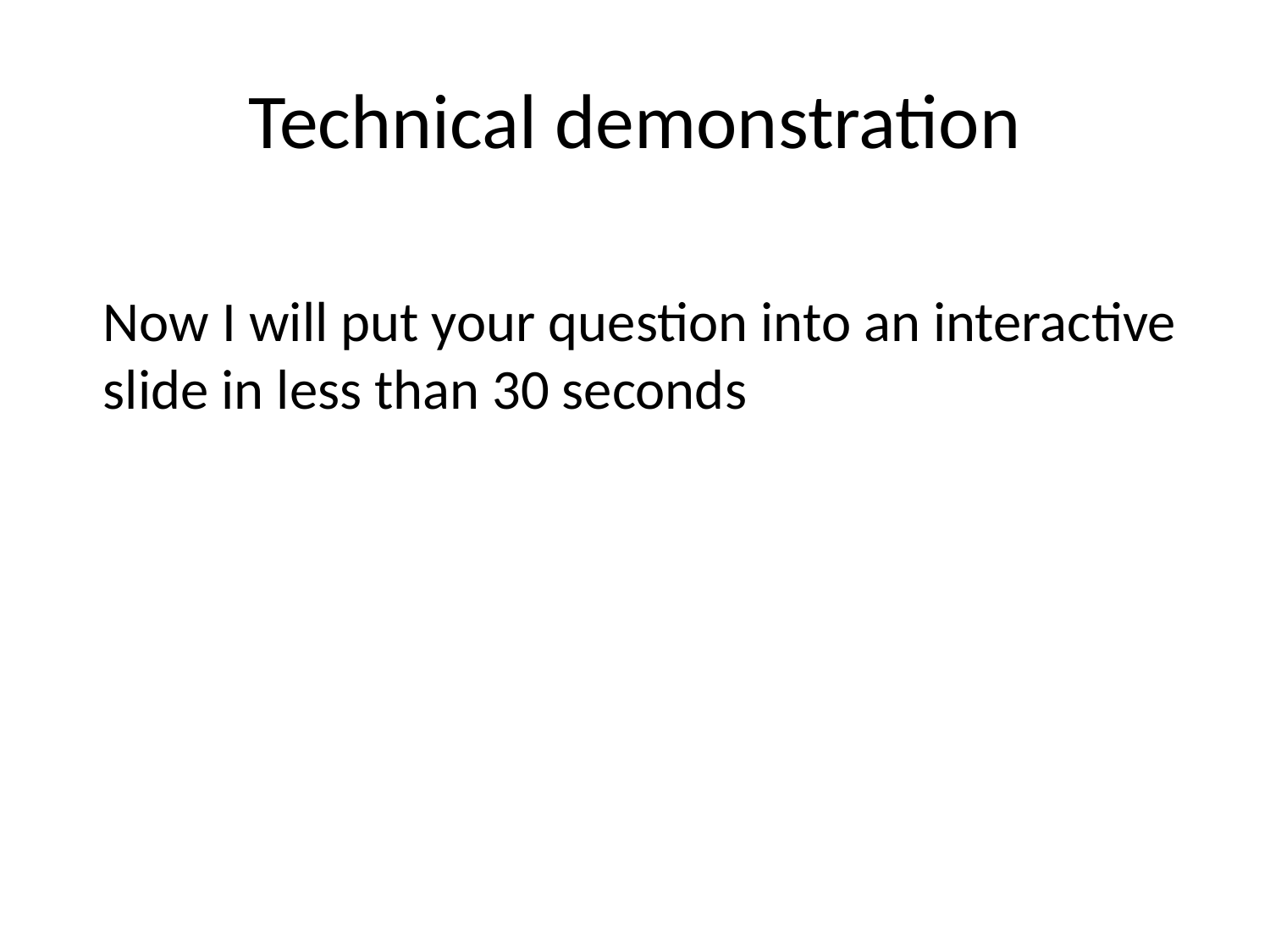

# Technical demonstration
Now I will put your question into an interactive slide in less than 30 seconds